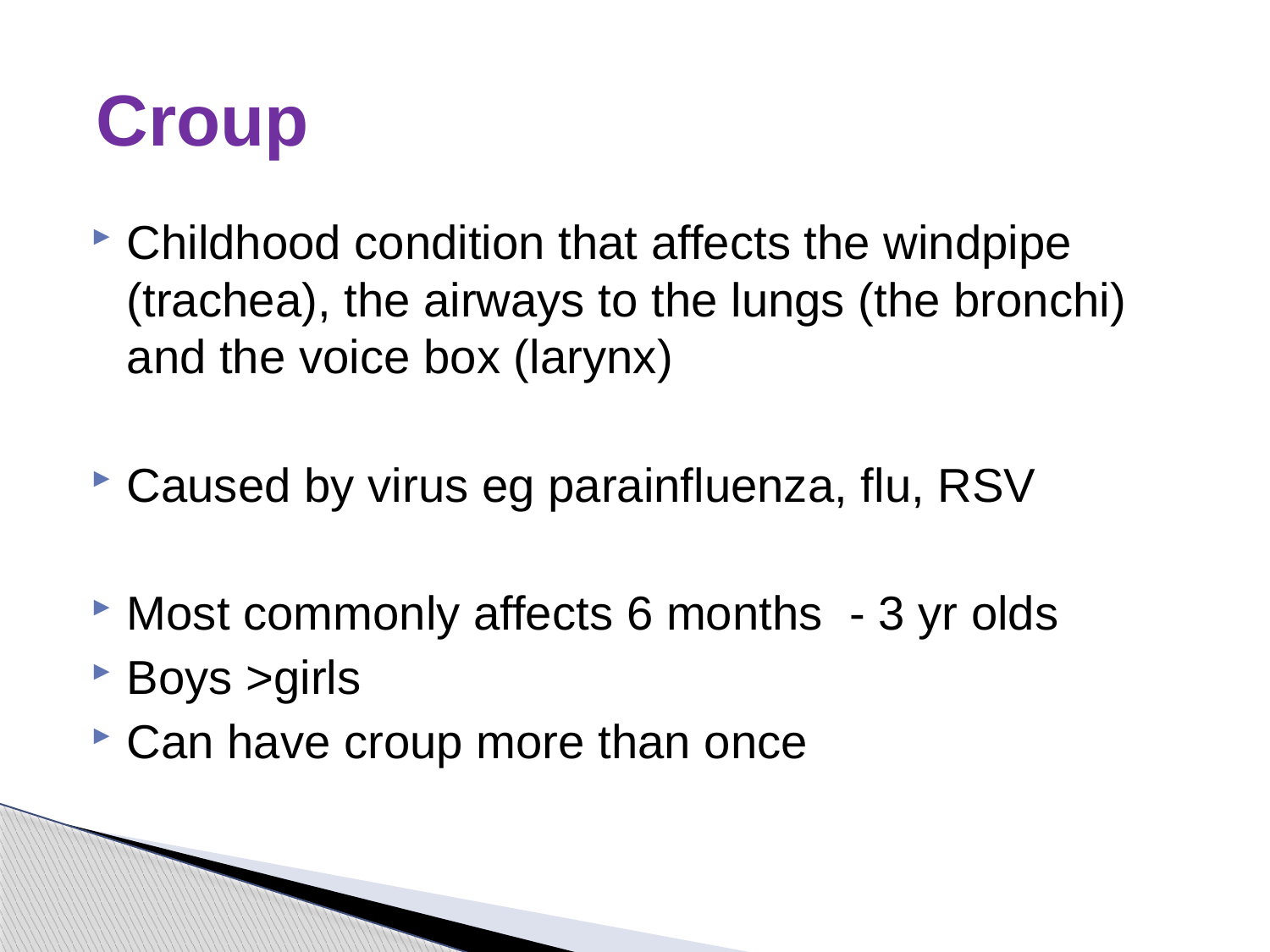

# Croup
Childhood condition that affects the windpipe (trachea), the airways to the lungs (the bronchi) and the voice box (larynx)

Caused by virus eg parainfluenza, flu, RSV

Most commonly affects 6 months  - 3 yr olds
Boys >girls
Can have croup more than once